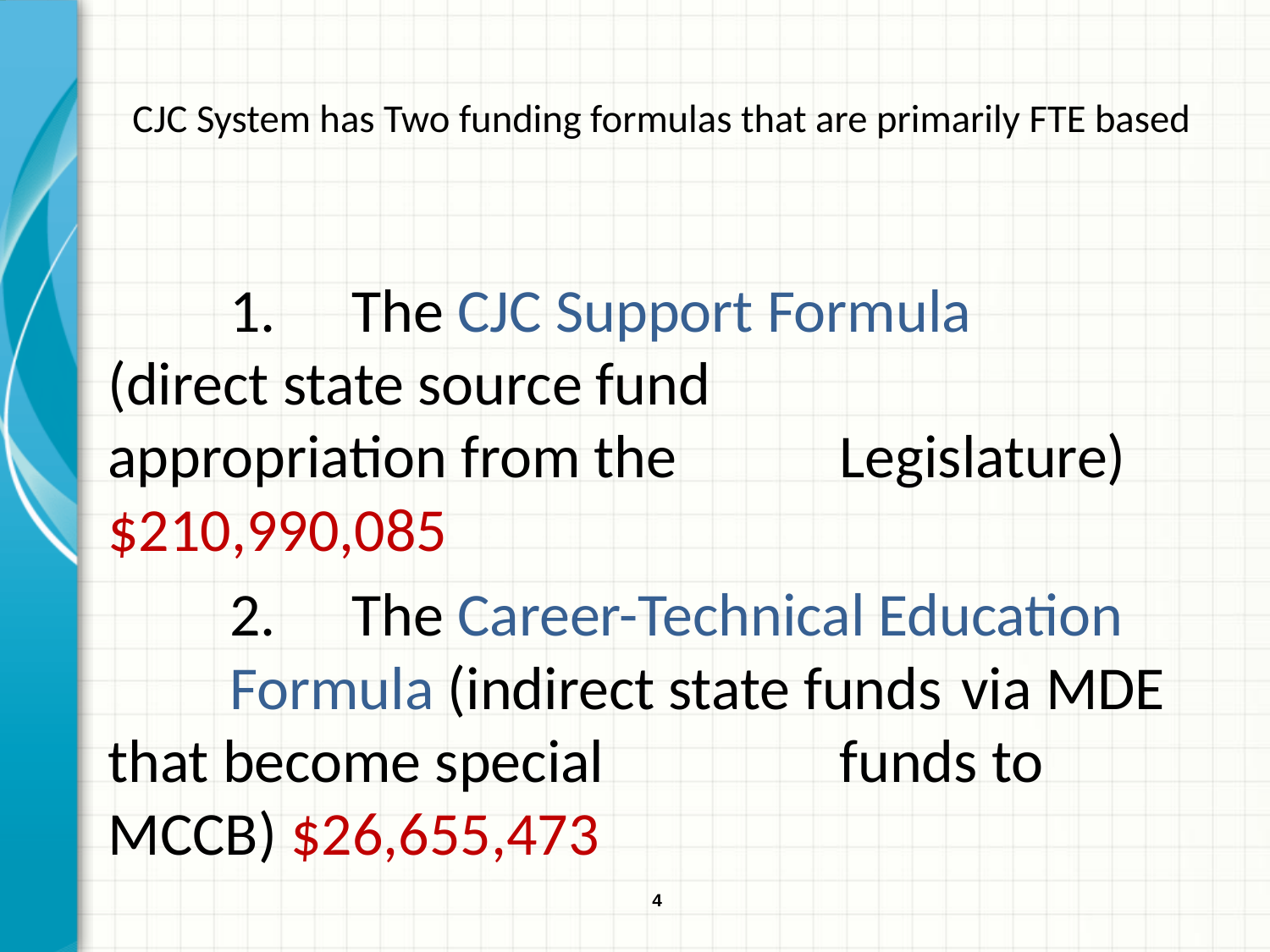

# CJC System has Two funding formulas that are primarily FTE based
	1.	The CJC Support Formula 			(direct state source fund 			appropriation from the 				Legislature) $210,990,085
	2.	The Career-Technical Education 		Formula (indirect state funds 			via MDE that become special 			funds to MCCB) $26,655,473

4